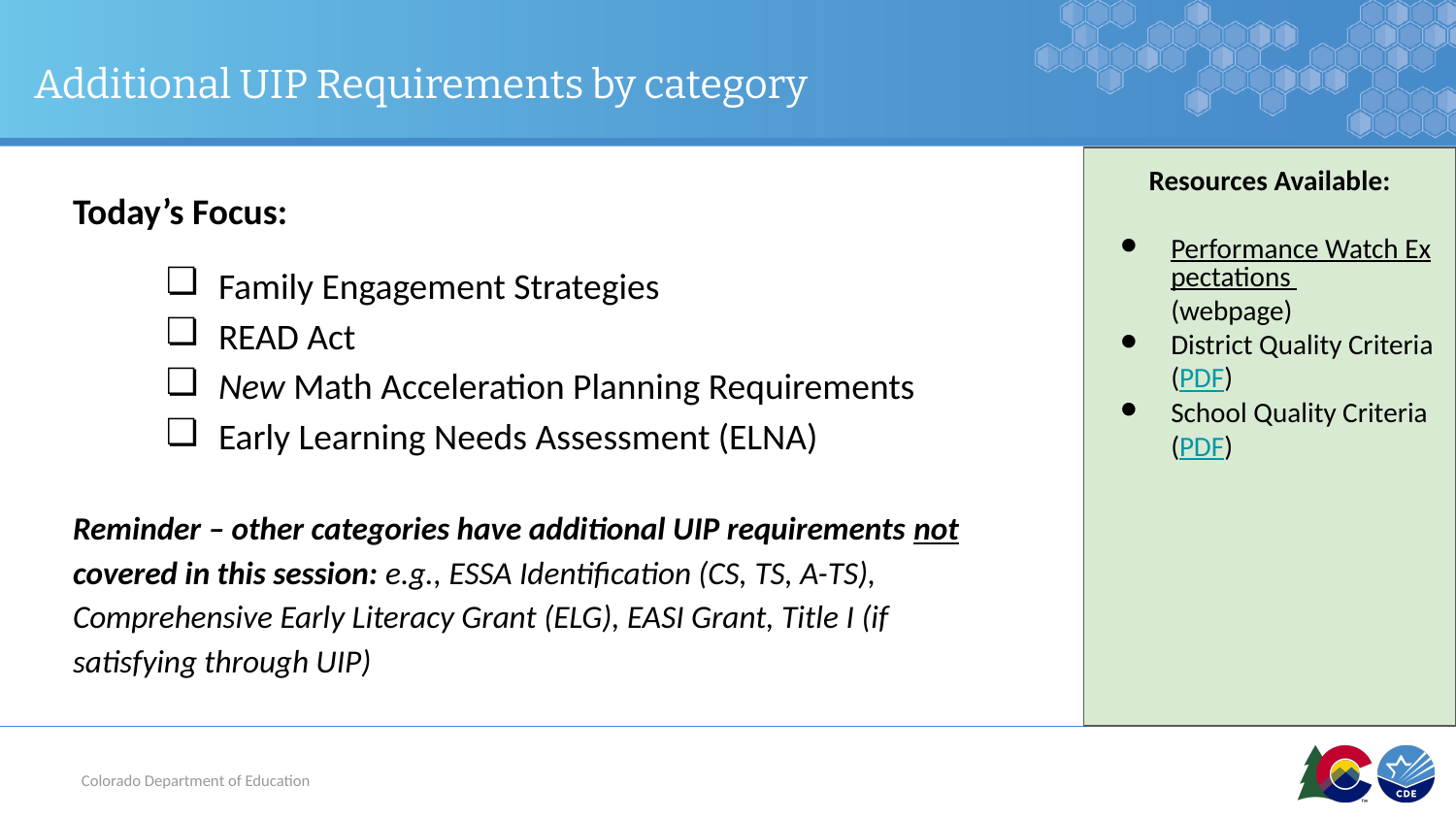

# Additional UIP Requirements by category
Resources Available:

Performance Watch Expectations (webpage)
District Quality Criteria (PDF)
School Quality Criteria (PDF)
Today’s Focus:
Family Engagement Strategies
READ Act
New Math Acceleration Planning Requirements
Early Learning Needs Assessment (ELNA)

Reminder – other categories have additional UIP requirements not covered in this session: e.g., ESSA Identification (CS, TS, A-TS), Comprehensive Early Literacy Grant (ELG), EASI Grant, Title I (if satisfying through UIP)